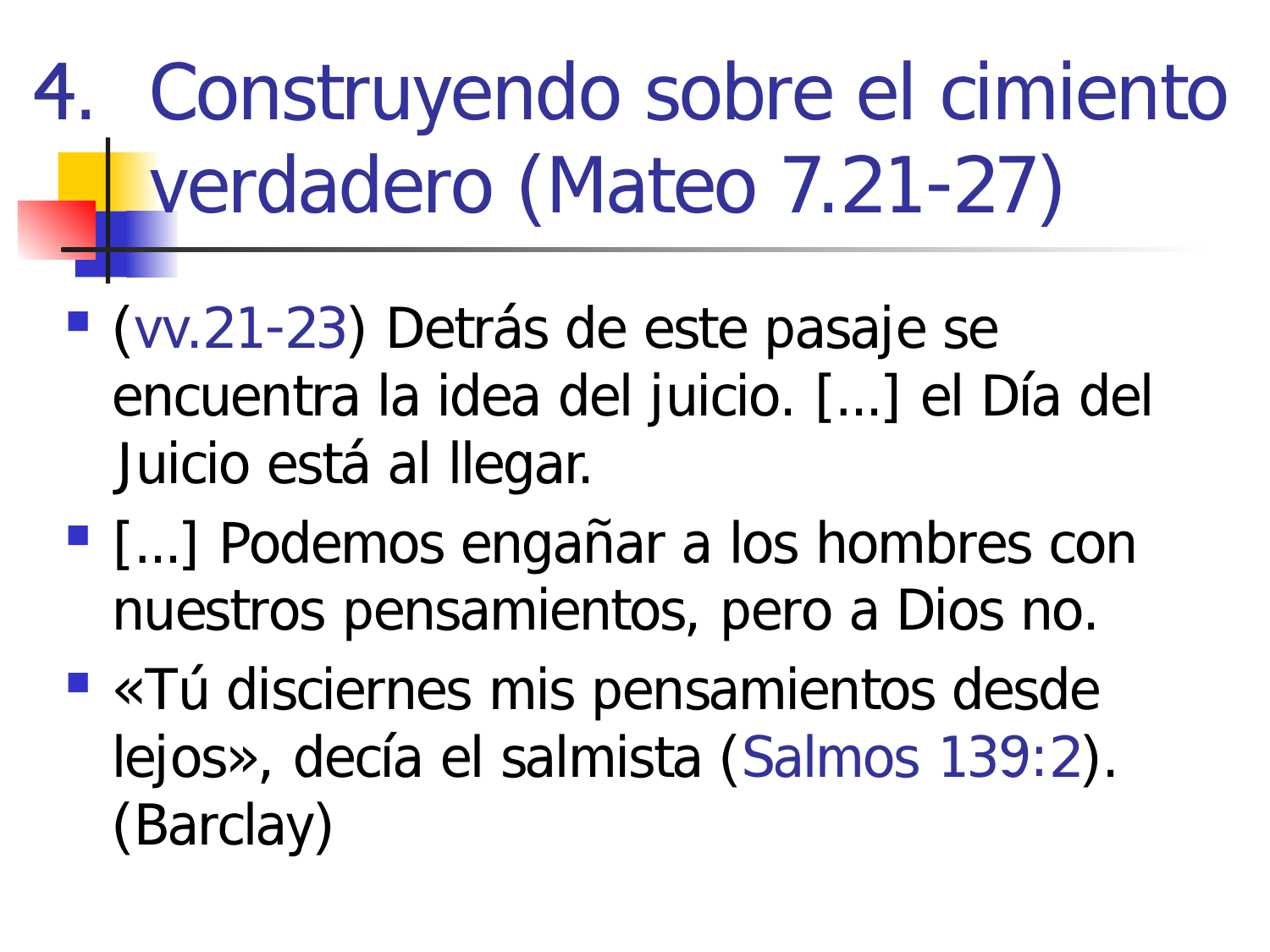

# Construyendo sobre el cimiento verdadero (Mateo 7.21-27)
(vv.21-23) Detrás de este pasaje se encuentra la idea del juicio. […] el Día del Juicio está al llegar.
[…] Podemos engañar a los hombres con nuestros pensamientos, pero a Dios no.
«Tú disciernes mis pensamientos desde lejos», decía el salmista (Salmos 139:2). (Barclay)